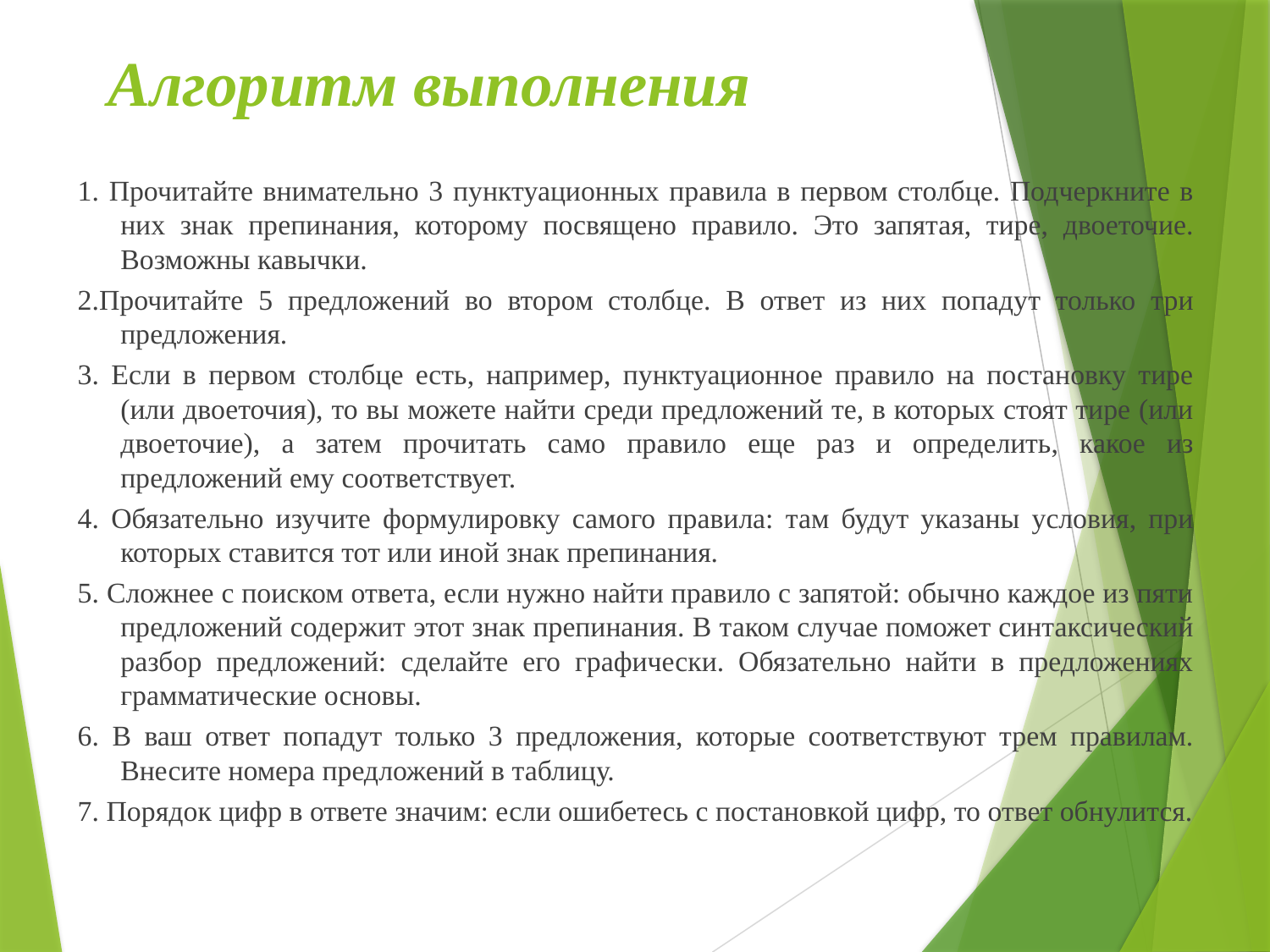

# Алгоритм выполнения
1. Прочитайте внимательно 3 пунктуационных правила в первом столбце. Подчеркните в них знак препинания, которому посвящено правило. Это запятая, тире, двоеточие. Возможны кавычки.
2.Прочитайте 5 предложений во втором столбце. В ответ из них попадут только три предложения.
3. Если в первом столбце есть, например, пунктуационное правило на постановку тире (или двоеточия), то вы можете найти среди предложений те, в которых стоят тире (или двоеточие), а затем прочитать само правило еще раз и определить, какое из предложений ему соответствует.
4. Обязательно изучите формулировку самого правила: там будут указаны условия, при которых ставится тот или иной знак препинания.
5. Сложнее с поиском ответа, если нужно найти правило с запятой: обычно каждое из пяти предложений содержит этот знак препинания. В таком случае поможет синтаксический разбор предложений: сделайте его графически. Обязательно найти в предложениях грамматические основы.
6. В ваш ответ попадут только 3 предложения, которые соответствуют трем правилам. Внесите номера предложений в таблицу.
7. Порядок цифр в ответе значим: если ошибетесь с постановкой цифр, то ответ обнулится.